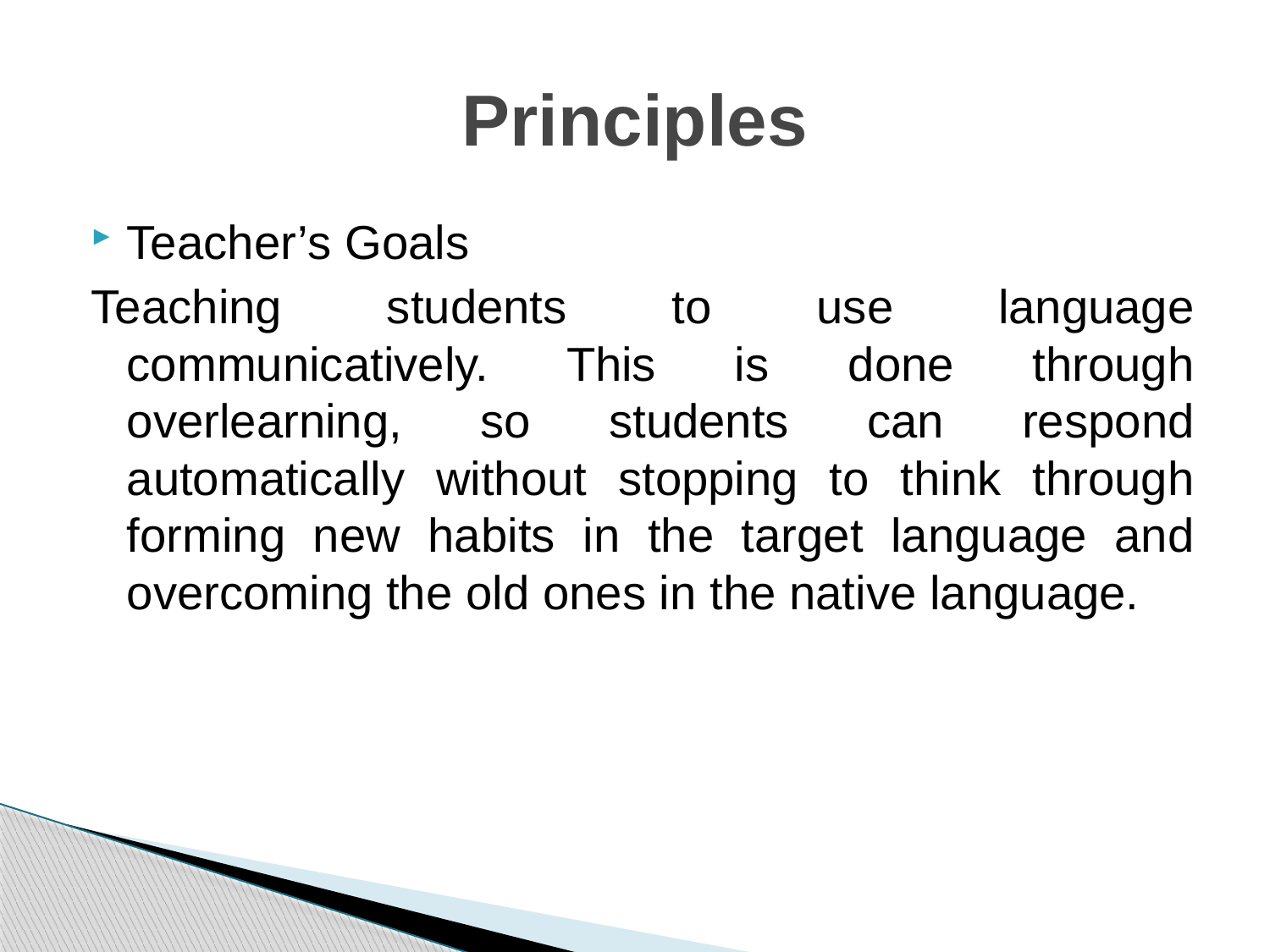

# Principles
Teacher’s Goals
Teaching students to use language communicatively. This is done through overlearning, so students can respond automatically without stopping to think through forming new habits in the target language and overcoming the old ones in the native language.